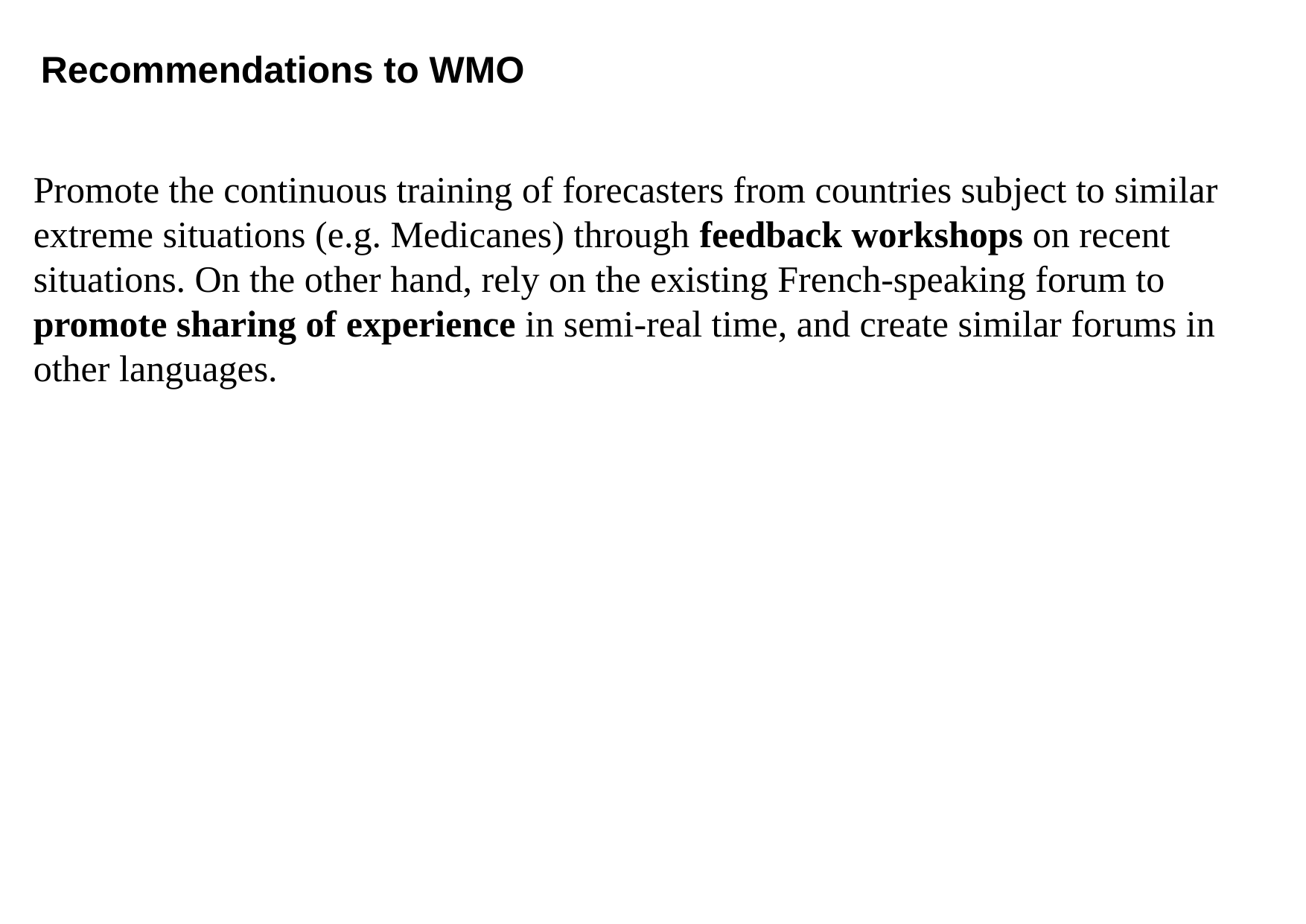

Recommendations to WMO
Promote the continuous training of forecasters from countries subject to similar extreme situations (e.g. Medicanes) through feedback workshops on recent situations. On the other hand, rely on the existing French-speaking forum to promote sharing of experience in semi-real time, and create similar forums in other languages.